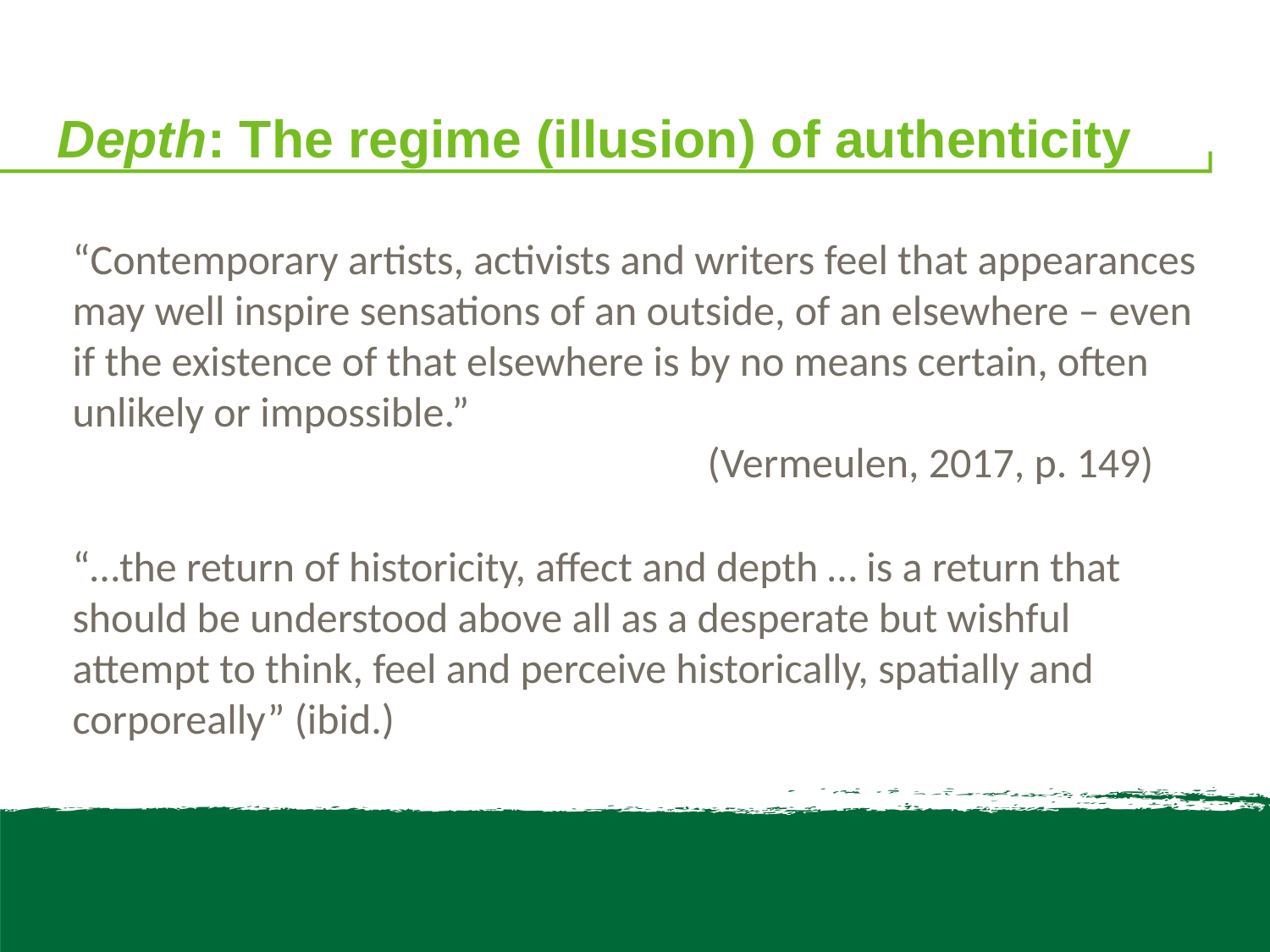

# Depth: The regime (illusion) of authenticity
“Contemporary artists, activists and writers feel that appearances may well inspire sensations of an outside, of an elsewhere – even if the existence of that elsewhere is by no means certain, often unlikely or impossible.” 										(Vermeulen, 2017, p. 149)

“…the return of historicity, affect and depth … is a return that should be understood above all as a desperate but wishful attempt to think, feel and perceive historically, spatially and corporeally” (ibid.)